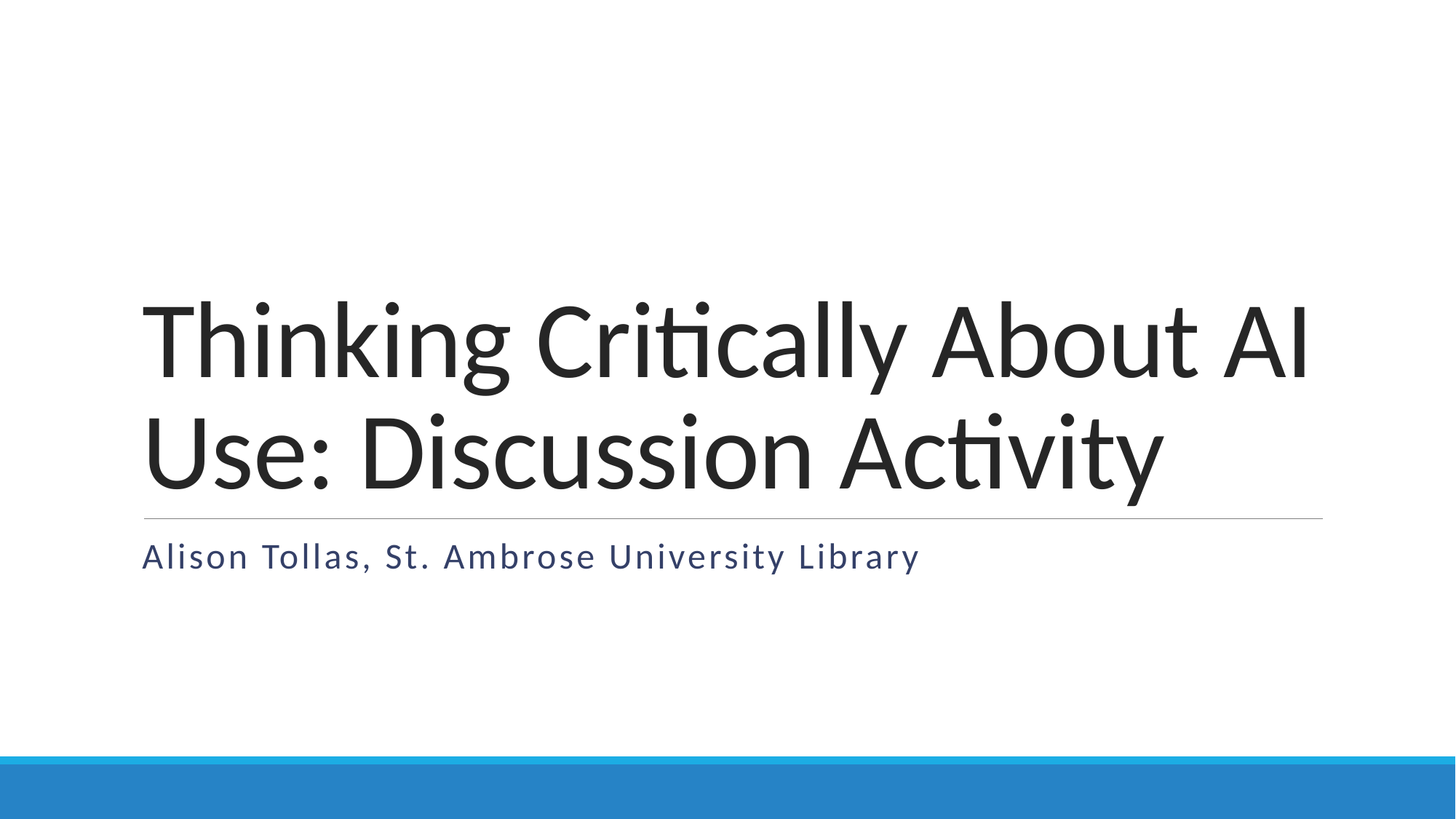

# Thinking Critically About AI Use: Discussion Activity
Alison Tollas, St. Ambrose University Library